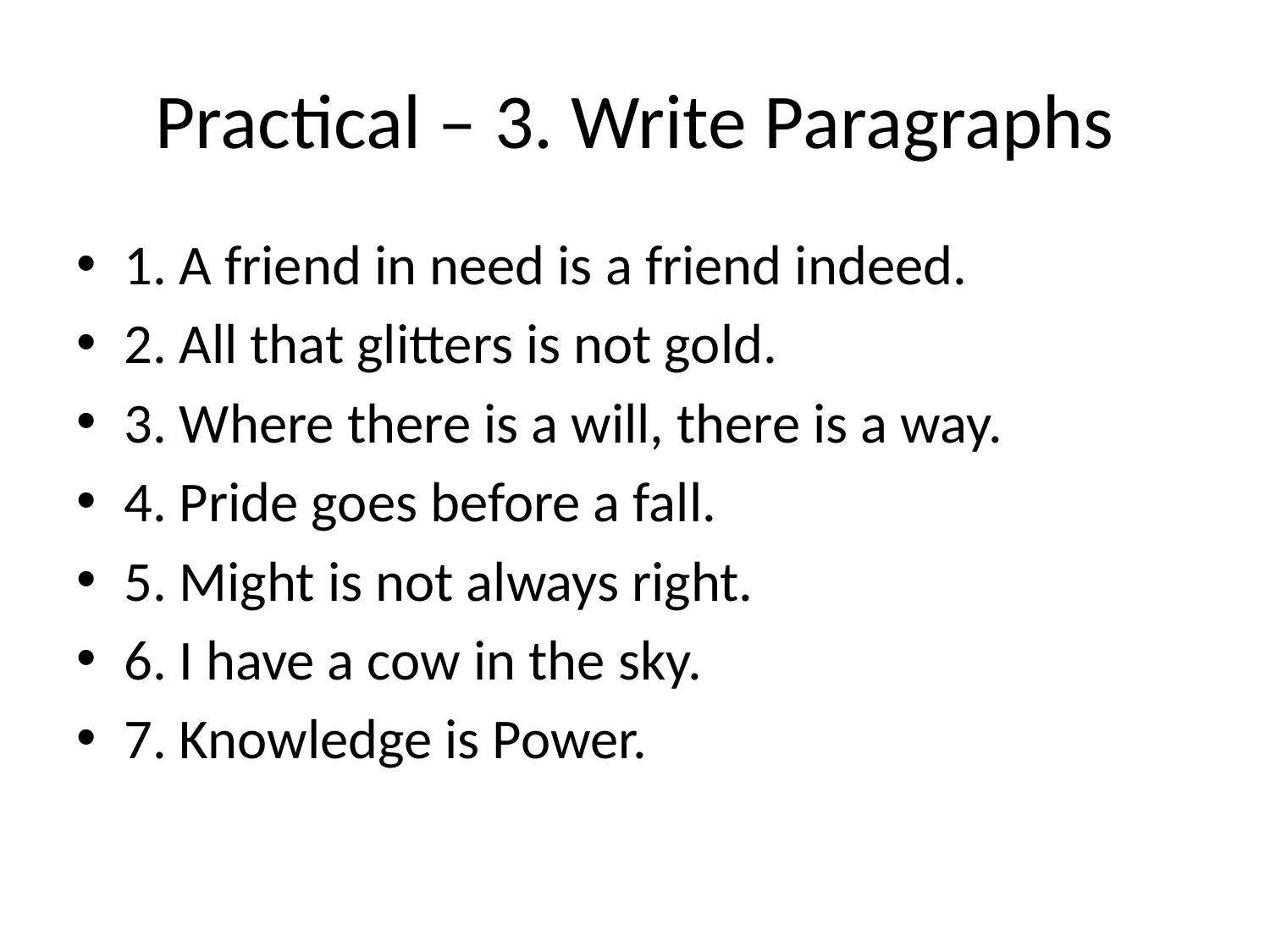

# Practical – 3. Write Paragraphs
1. A friend in need is a friend indeed.
2. All that glitters is not gold.
3. Where there is a will, there is a way.
4. Pride goes before a fall.
5. Might is not always right.
6. I have a cow in the sky.
7. Knowledge is Power.